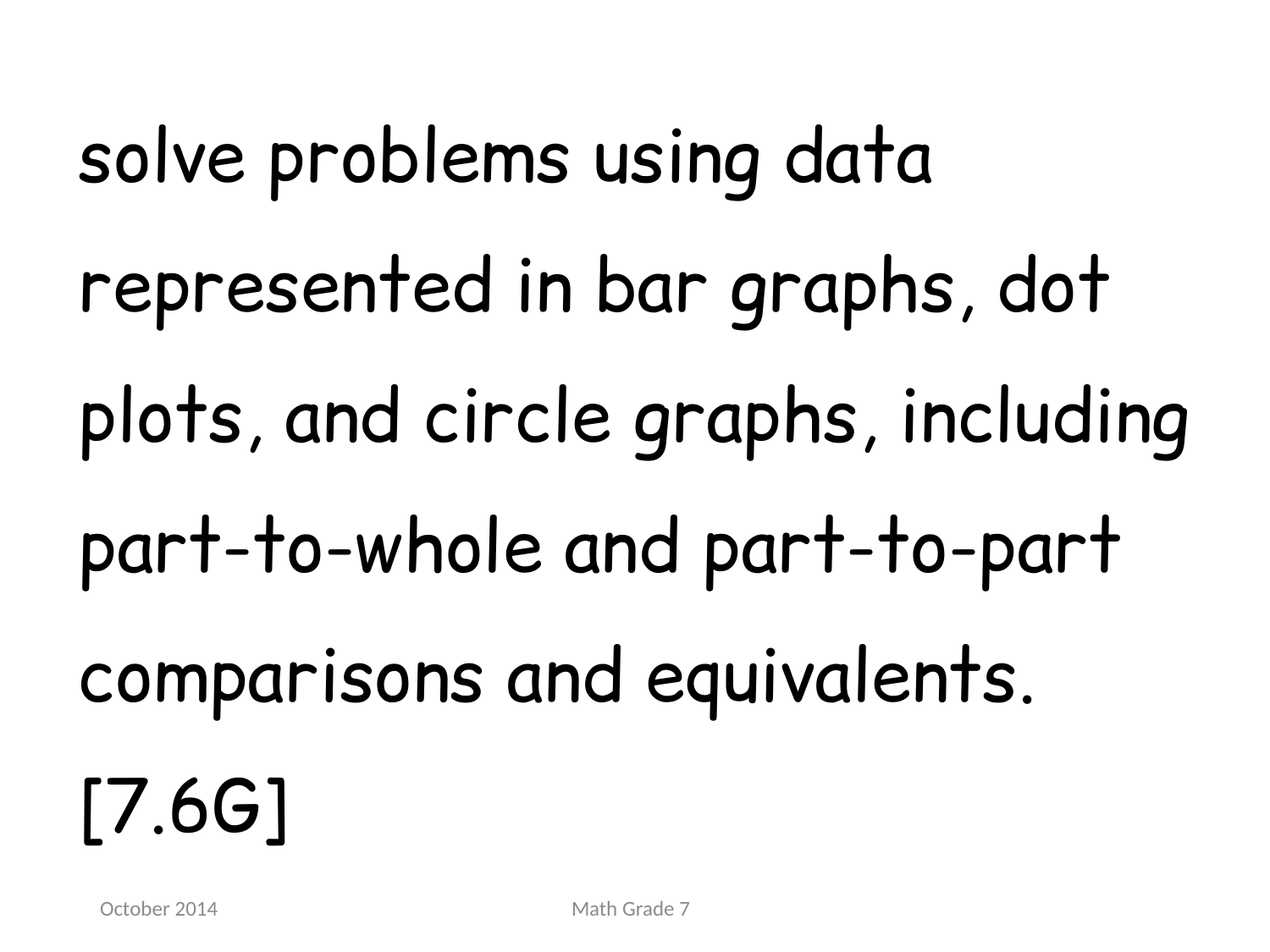

solve problems using data represented in bar graphs, dot plots, and circle graphs, including part-to-whole and part-to-part comparisons and equivalents.[7.6G]
October 2014
Math Grade 7